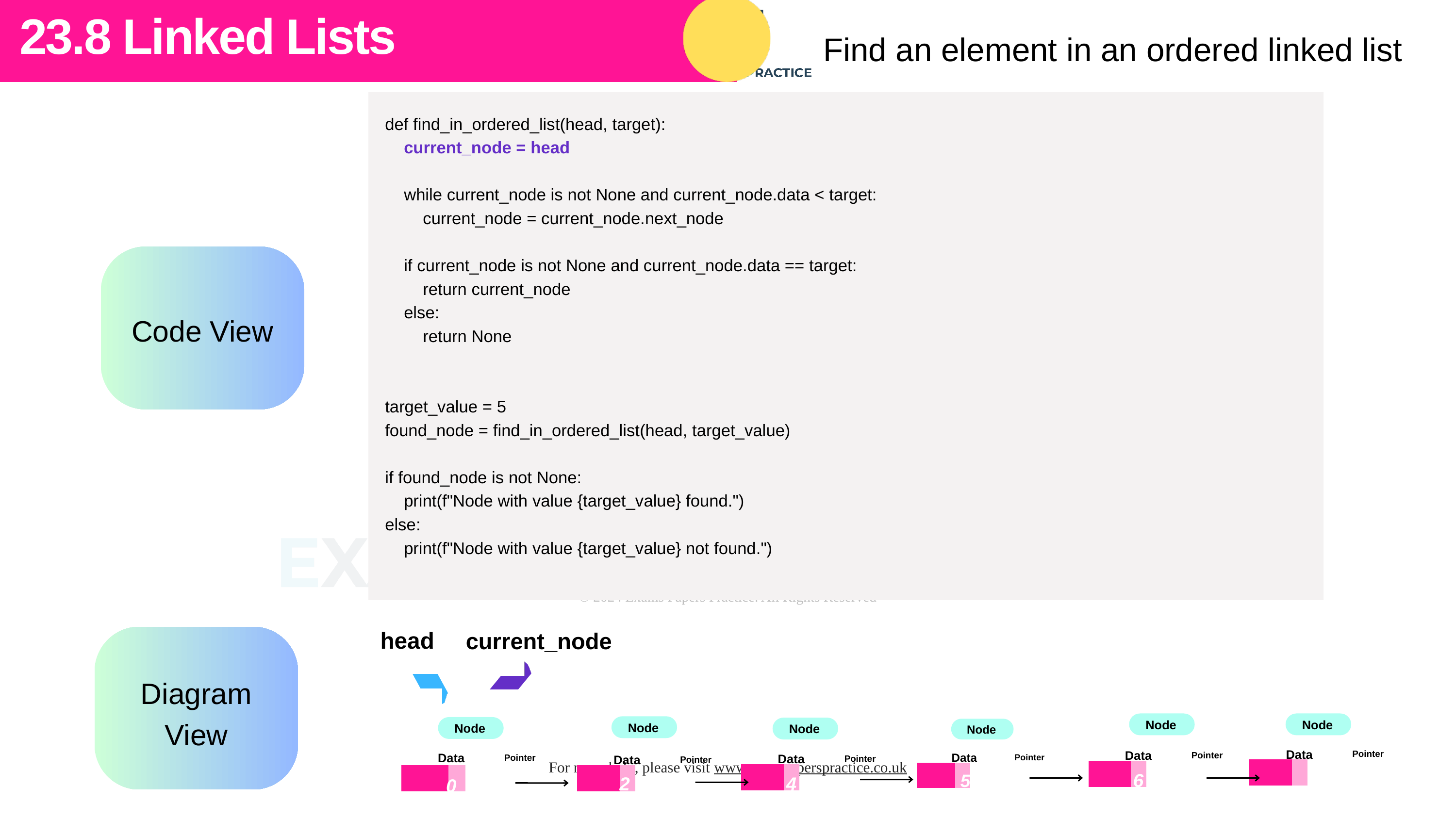

Subtopic 1
23.8 Linked Lists
Find an element in an ordered linked list

def find_in_ordered_list(head, target):
    current_node = head

    while current_node is not None and current_node.data < target:
        current_node = current_node.next_node

    if current_node is not None and current_node.data == target:
        return current_node
    else:
        return None

target_value = 5
found_node = find_in_ordered_list(head, target_value)

if found_node is not None:
    print(f"Node with value {target_value} found.")
else:
    print(f"Node with value {target_value} not found.")

Code View
head
current_node

Diagram View

Node
Node

Node

Node

Node
Node
Data
Data
Pointer
Pointer
Data
Data
Data
Data
Pointer
Pointer
Pointer
Pointer
|  |  |
| --- | --- |
|  |  |
| --- | --- |
|  |  |
| --- | --- |
|  |  |
| --- | --- |
6
|  |  |
| --- | --- |
|  |  |
| --- | --- |
5
2
4
0